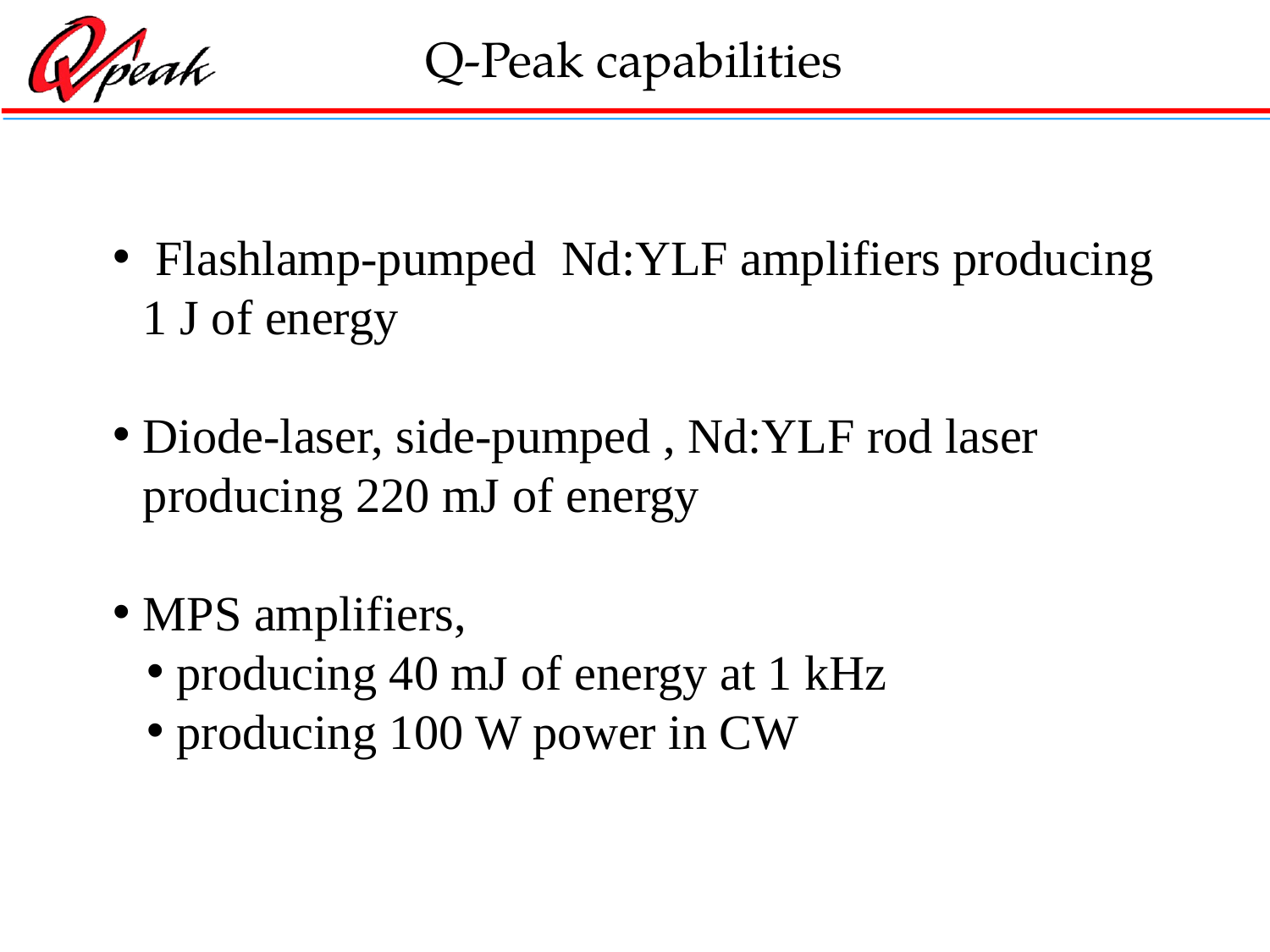

# Q-Peak capabilities
 Flashlamp-pumped  Nd:YLF amplifiers producing 1 J of energy

Diode-laser, side-pumped , Nd:YLF rod laser producing 220 mJ of energy

MPS amplifiers,
producing 40 mJ of energy at 1 kHz
producing 100 W power in CW